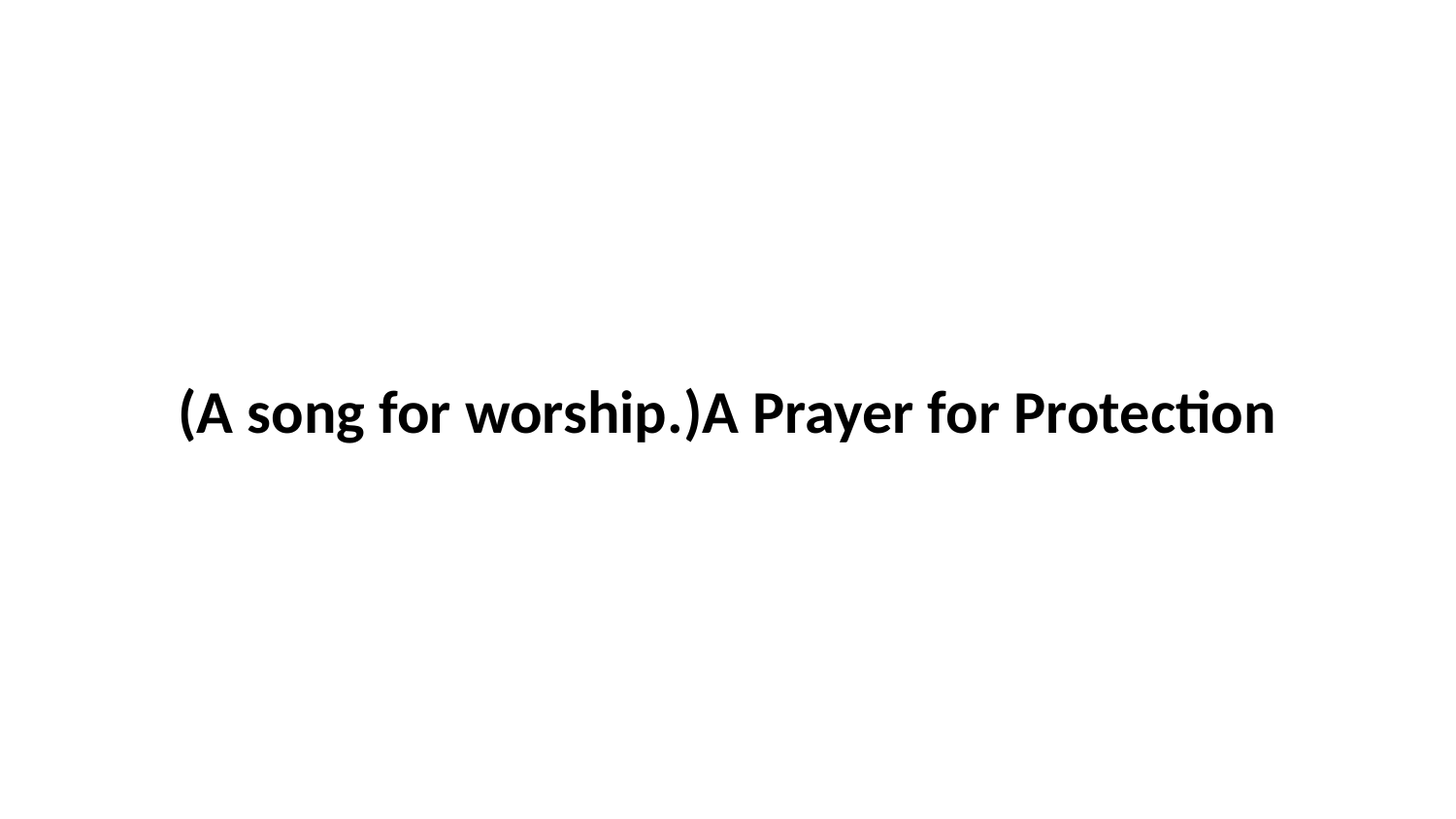

(A song for worship.)A Prayer for Protection